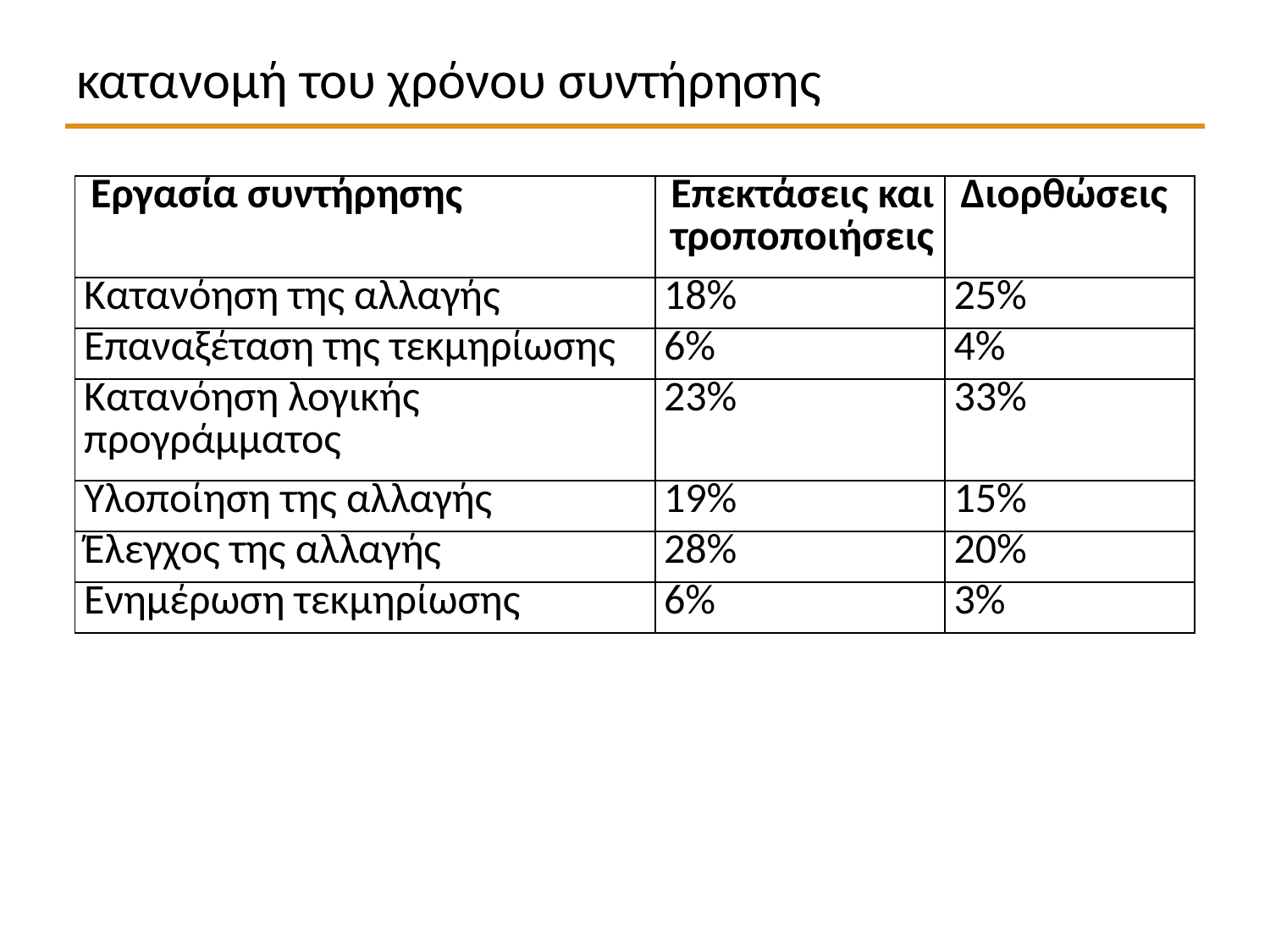

# κατανομή του χρόνου συντήρησης
| Εργασία συντήρησης | Επεκτάσεις και τροποποιήσεις | Διορθώσεις |
| --- | --- | --- |
| Κατανόηση της αλλαγής | 18% | 25% |
| Επαναξέταση της τεκμηρίωσης | 6% | 4% |
| Κατανόηση λογικής προγράμματος | 23% | 33% |
| Υλοποίηση της αλλαγής | 19% | 15% |
| Έλεγχος της αλλαγής | 28% | 20% |
| Ενημέρωση τεκμηρίωσης | 6% | 3% |